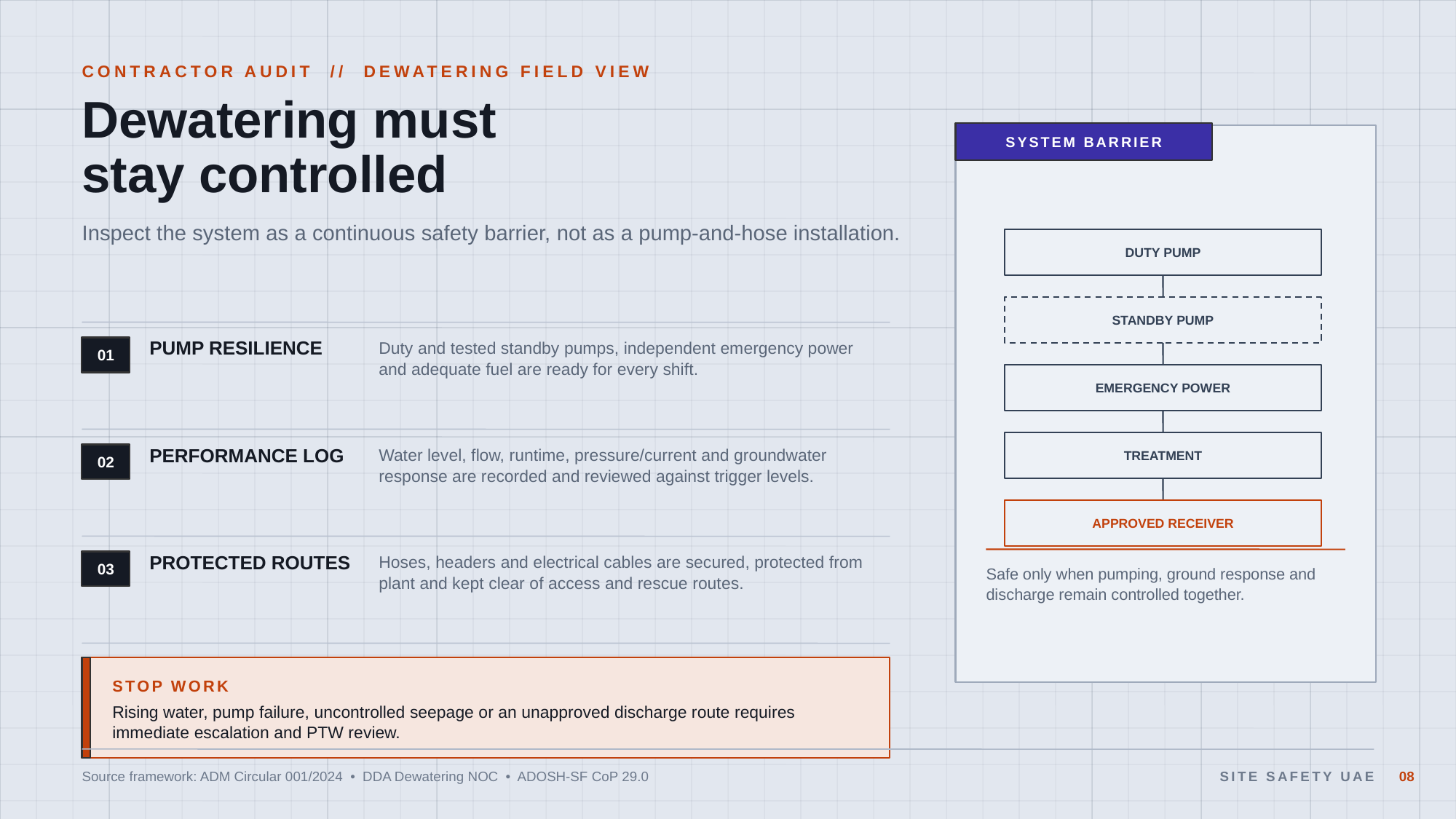

CONTRACTOR AUDIT  //  DEWATERING FIELD VIEW

Dewatering must
stay controlled

SYSTEM BARRIER

Inspect the system as a continuous safety barrier, not as a pump-and-hose installation.

DUTY PUMP

STANDBY PUMP

PUMP RESILIENCE
Duty and tested standby pumps, independent emergency power and adequate fuel are ready for every shift.

01

EMERGENCY POWER

TREATMENT

PERFORMANCE LOG
Water level, flow, runtime, pressure/current and groundwater response are recorded and reviewed against trigger levels.

02

APPROVED RECEIVER

PROTECTED ROUTES
Hoses, headers and electrical cables are secured, protected from plant and kept clear of access and rescue routes.

03
Safe only when pumping, ground response and discharge remain controlled together.

CLEAN DISCHARGE
Treatment, silt/oil control and required testing verify compliance with the approved receiving route and permit conditions.

04
STOP WORK

Rising water, pump failure, uncontrolled seepage or an unapproved discharge route requires immediate escalation and PTW review.

Source framework: ADM Circular 001/2024  •  DDA Dewatering NOC  •  ADOSH-SF CoP 29.0
SITE SAFETY UAE
08